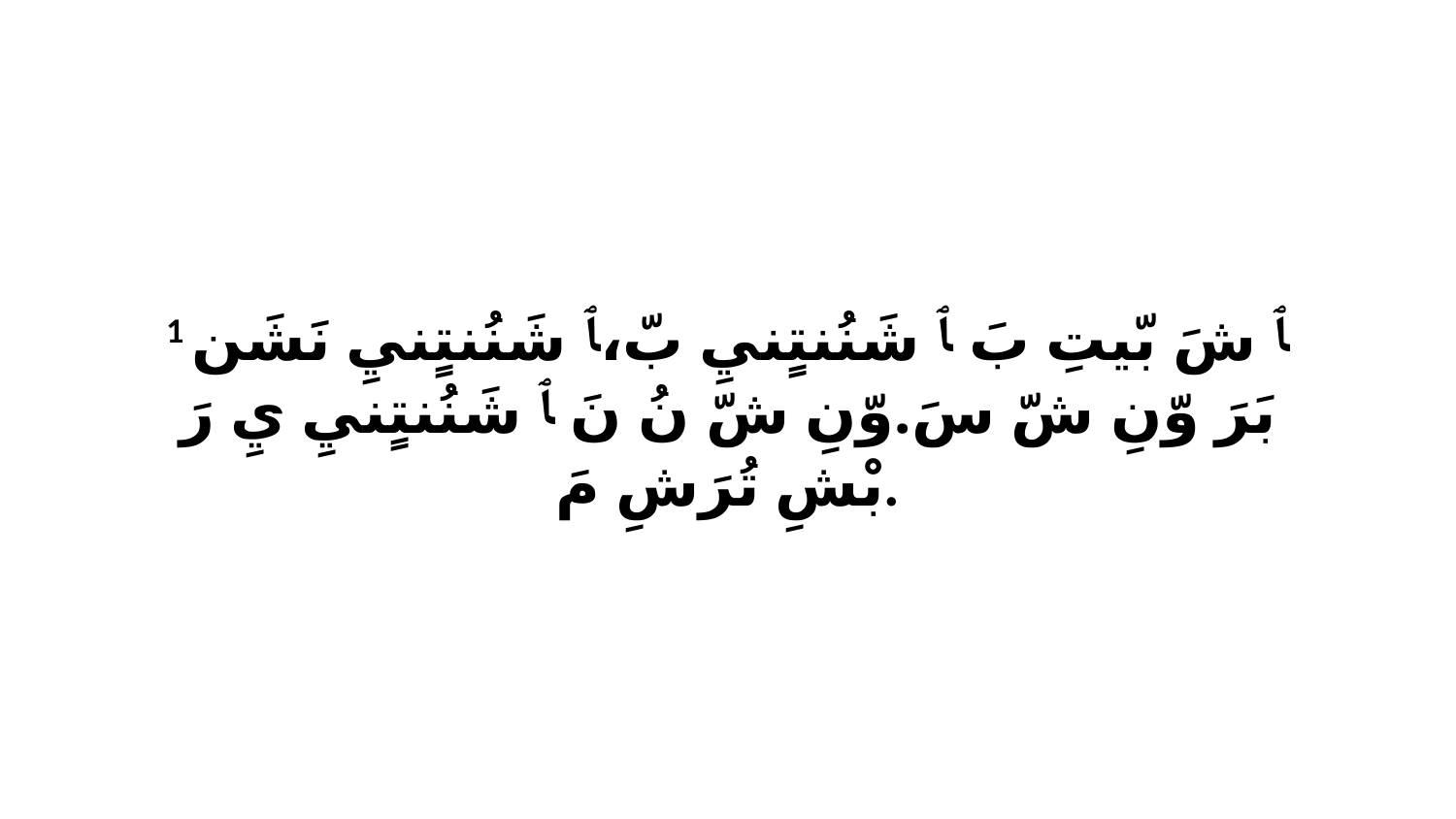

1 ﭑ شَ بّيتِ بَ ﭑ شَنُنتٍنيِ بّ،ﭑ شَنُنتٍنيِ نَشَن بَرَ وّنِ شّ سَ.وّنِ شّ نُ نَ ﭑ شَنُنتٍنيِ يِ رَ بْشِ تُرَشِ مَ.